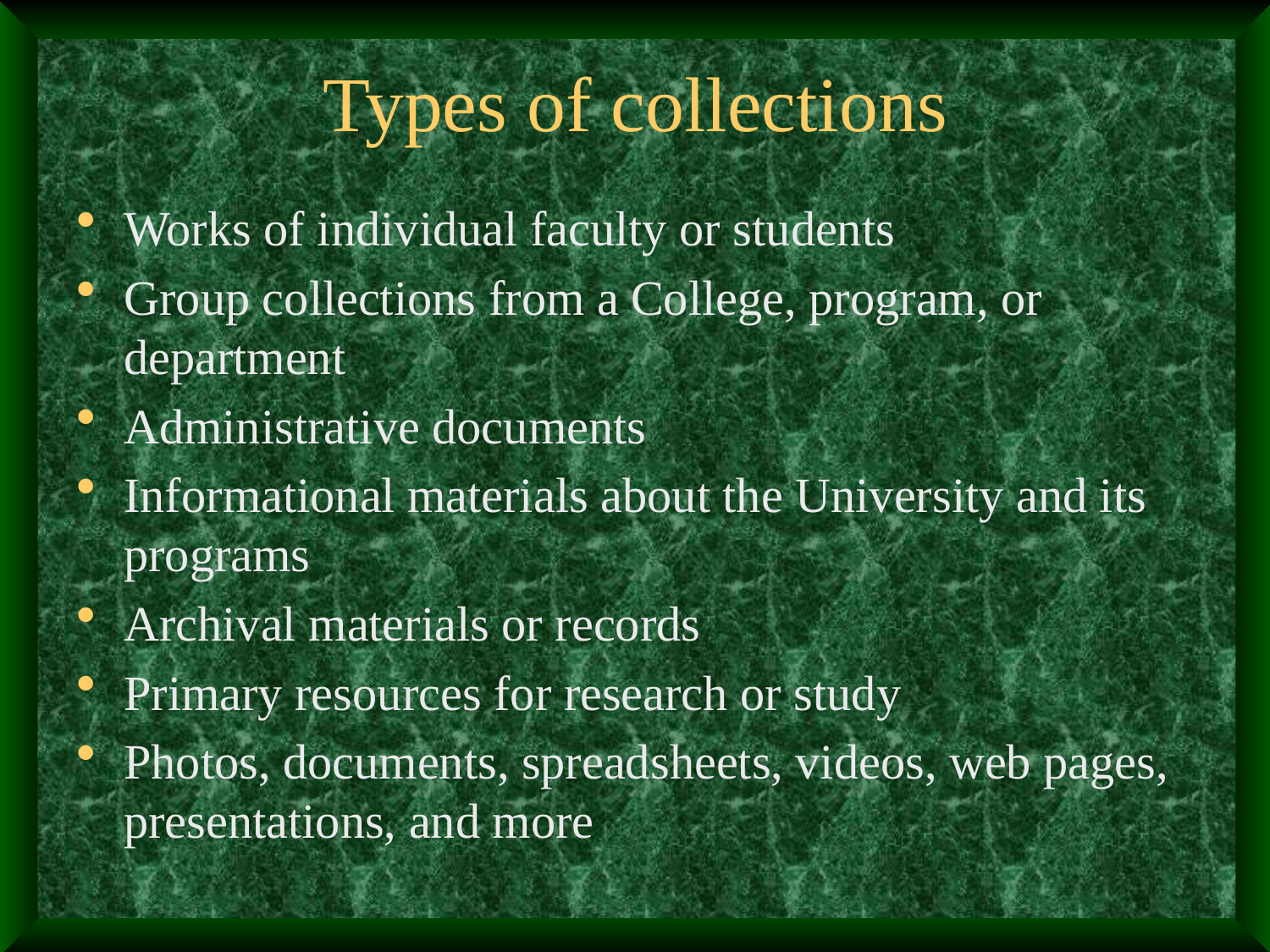

# Types of collections
Works of individual faculty or students
Group collections from a College, program, or department
Administrative documents
Informational materials about the University and its programs
Archival materials or records
Primary resources for research or study
Photos, documents, spreadsheets, videos, web pages, presentations, and more